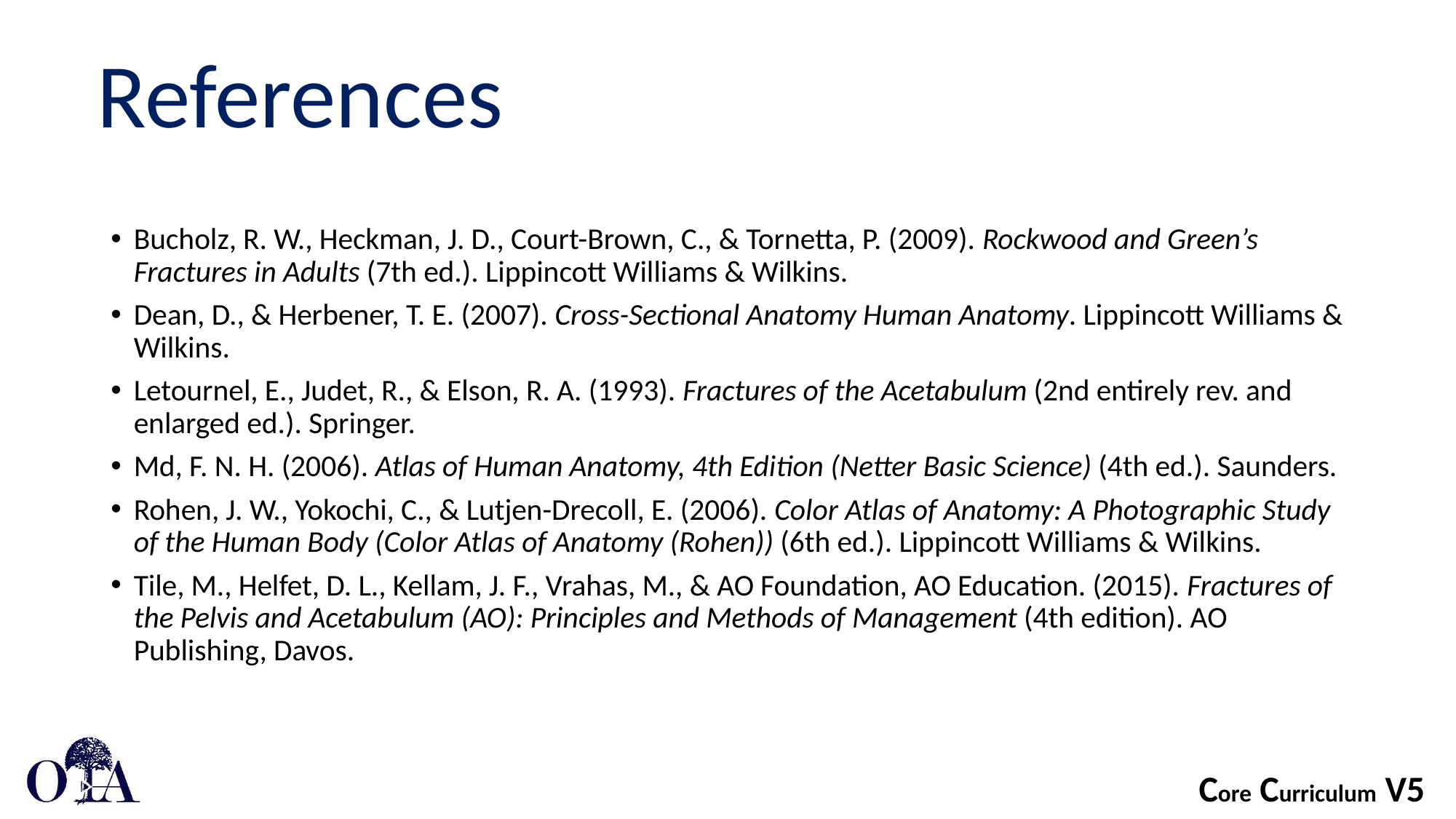

References
Bucholz, R. W., Heckman, J. D., Court-Brown, C., & Tornetta, P. (2009). Rockwood and Green’s Fractures in Adults (7th ed.). Lippincott Williams & Wilkins.
Dean, D., & Herbener, T. E. (2007). Cross-Sectional Anatomy Human Anatomy. Lippincott Williams & Wilkins.
Letournel, E., Judet, R., & Elson, R. A. (1993). Fractures of the Acetabulum (2nd entirely rev. and enlarged ed.). Springer.
Md, F. N. H. (2006). Atlas of Human Anatomy, 4th Edition (Netter Basic Science) (4th ed.). Saunders.
Rohen, J. W., Yokochi, C., & Lutjen-Drecoll, E. (2006). Color Atlas of Anatomy: A Photographic Study of the Human Body (Color Atlas of Anatomy (Rohen)) (6th ed.). Lippincott Williams & Wilkins.
Tile, M., Helfet, D. L., Kellam, J. F., Vrahas, M., & AO Foundation, AO Education. (2015). Fractures of the Pelvis and Acetabulum (AO): Principles and Methods of Management (4th edition). AO Publishing, Davos.